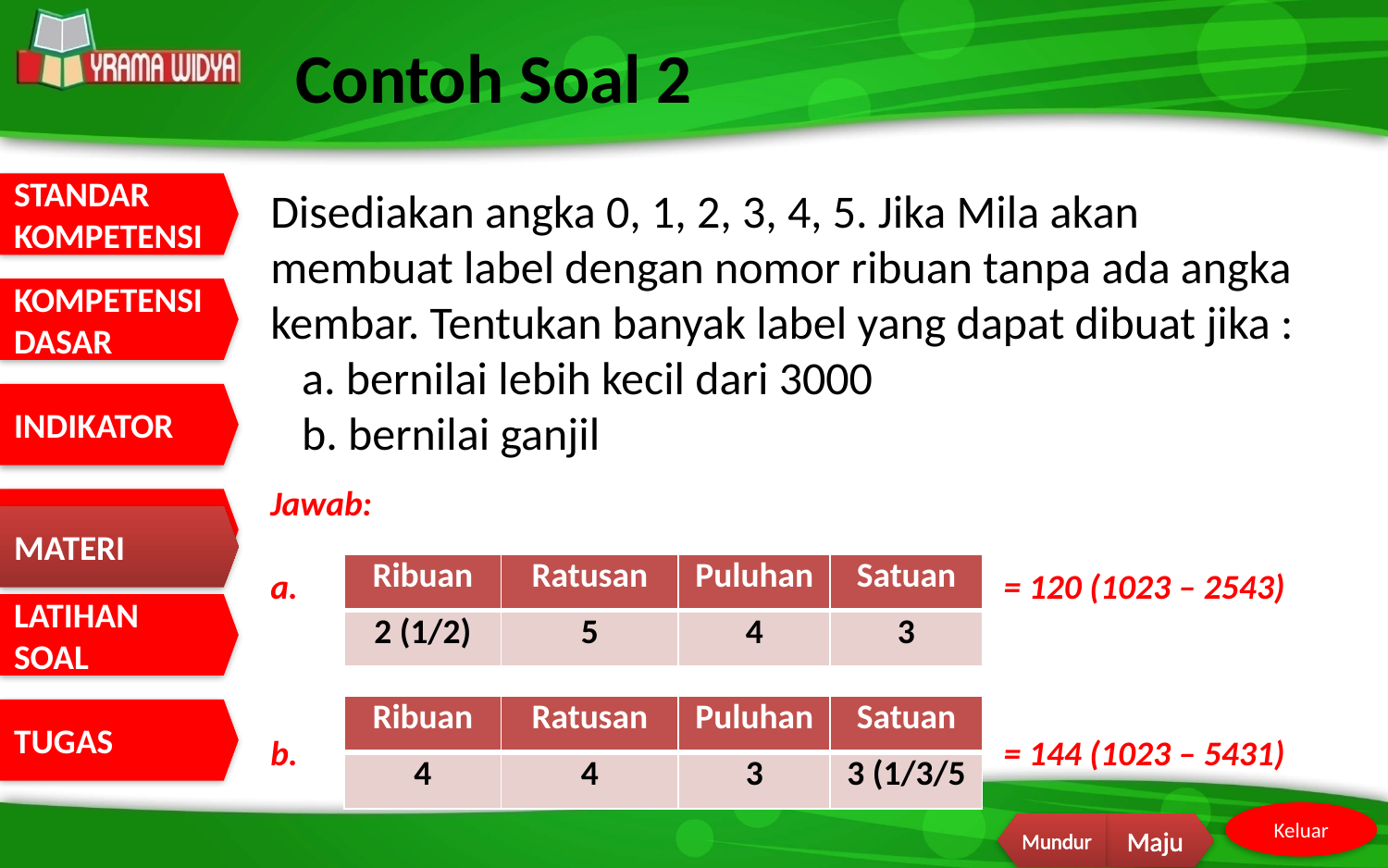

Contoh Soal 2
Disediakan angka 0, 1, 2, 3, 4, 5. Jika Mila akan membuat label dengan nomor ribuan tanpa ada angka kembar. Tentukan banyak label yang dapat dibuat jika :
   a. bernilai lebih kecil dari 3000
   b. bernilai ganjil
Jawab:

a.                                                                                          = 120 (1023 – 2543)

b.                                                                                          = 144 (1023 – 5431)
MATERI
| Ribuan | Ratusan | Puluhan | Satuan |
| --- | --- | --- | --- |
| 2 (1/2) | 5 | 4 | 3 |
| Ribuan | Ratusan | Puluhan | Satuan |
| --- | --- | --- | --- |
| 4 | 4 | 3 | 3 (1/3/5 |